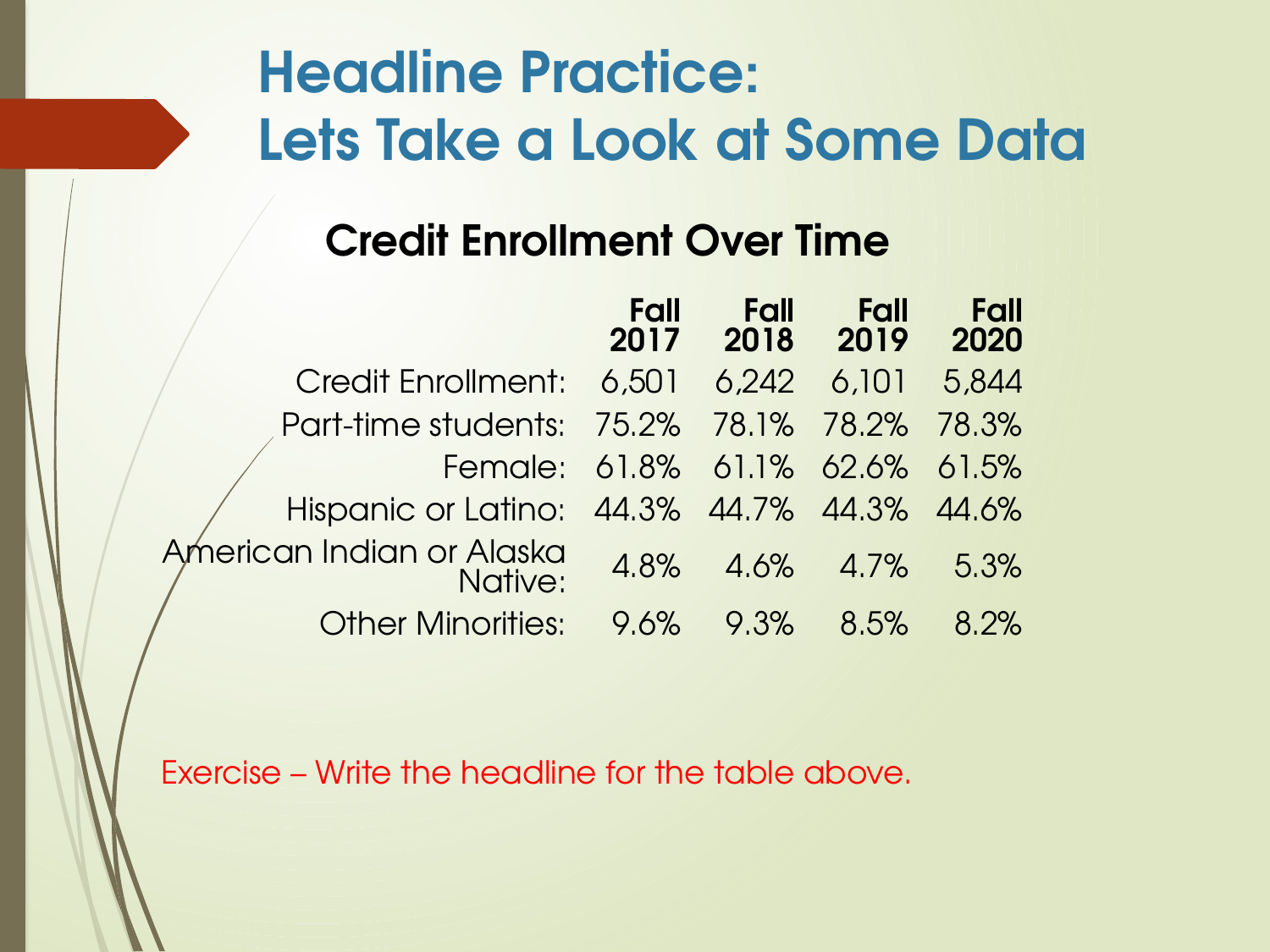

# Headline Practice: Lets Take a Look at Some Data
Credit Enrollment Over Time
|  | Fall 2017 | Fall 2018 | Fall 2019 | Fall 2020 |
| --- | --- | --- | --- | --- |
| Credit Enrollment: | 6,501 | 6,242 | 6,101 | 5,844 |
| Part-time students: | 75.2% | 78.1% | 78.2% | 78.3% |
| Female: | 61.8% | 61.1% | 62.6% | 61.5% |
| Hispanic or Latino: | 44.3% | 44.7% | 44.3% | 44.6% |
| American Indian or Alaska Native: | 4.8% | 4.6% | 4.7% | 5.3% |
| Other Minorities: | 9.6% | 9.3% | 8.5% | 8.2% |
Exercise – Write the headline for the table above.